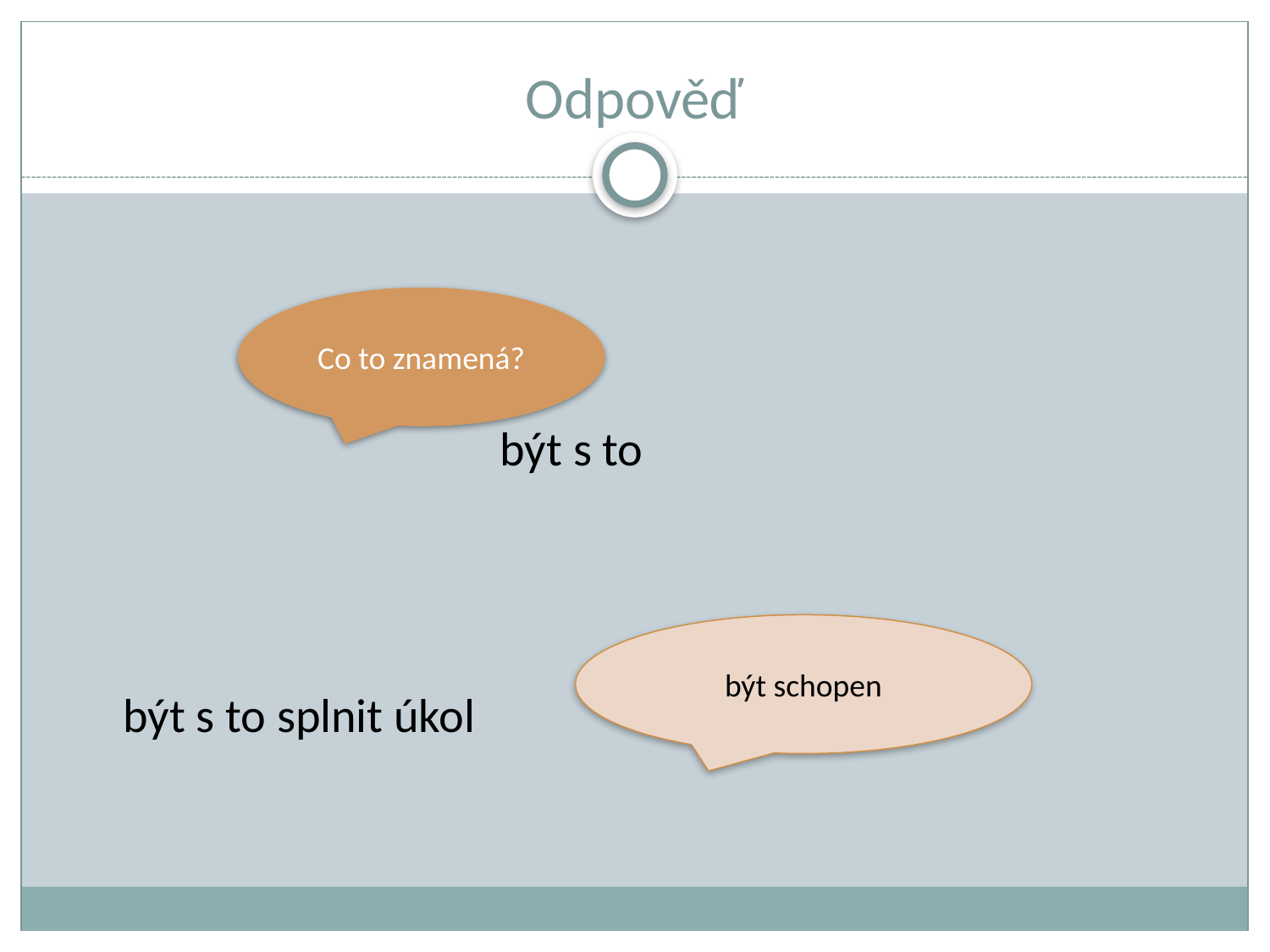

# Odpověď

                                       být s to

      být s to splnit úkol
Co to znamená?
být schopen